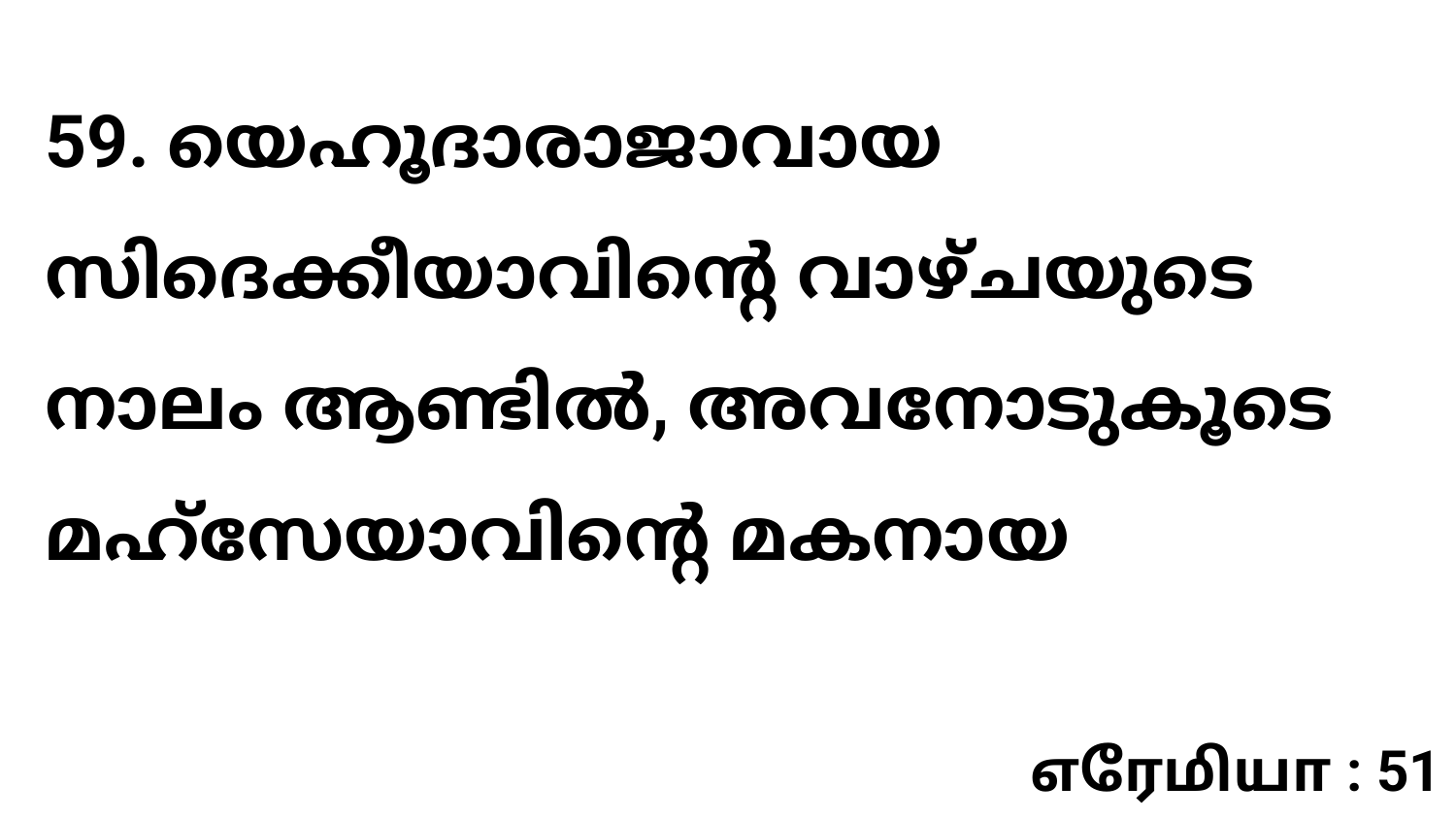

59. യെഹൂദാരാജാവായ സിദെക്കീയാവിന്റെ വാഴ്ചയുടെ നാലം ആണ്ടിൽ, അവനോടുകൂടെ മഹ്സേയാവിന്റെ മകനായ
எரேமியா : 51